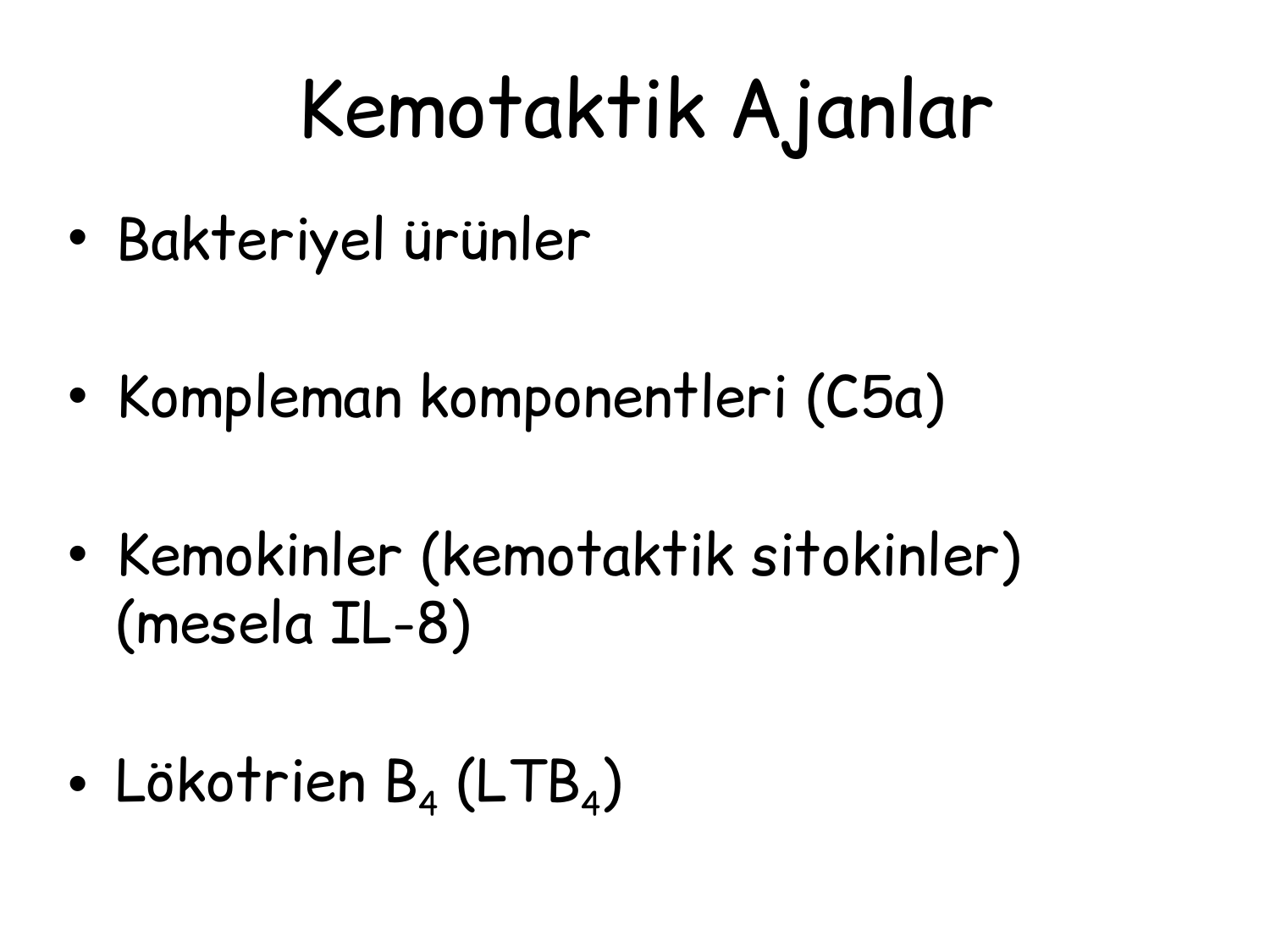

# Kemotaktik Ajanlar
Bakteriyel ürünler

Kompleman komponentleri (C5a)

Kemokinler (kemotaktik sitokinler) (mesela IL-8)

Lökotrien B4 (LTB4)